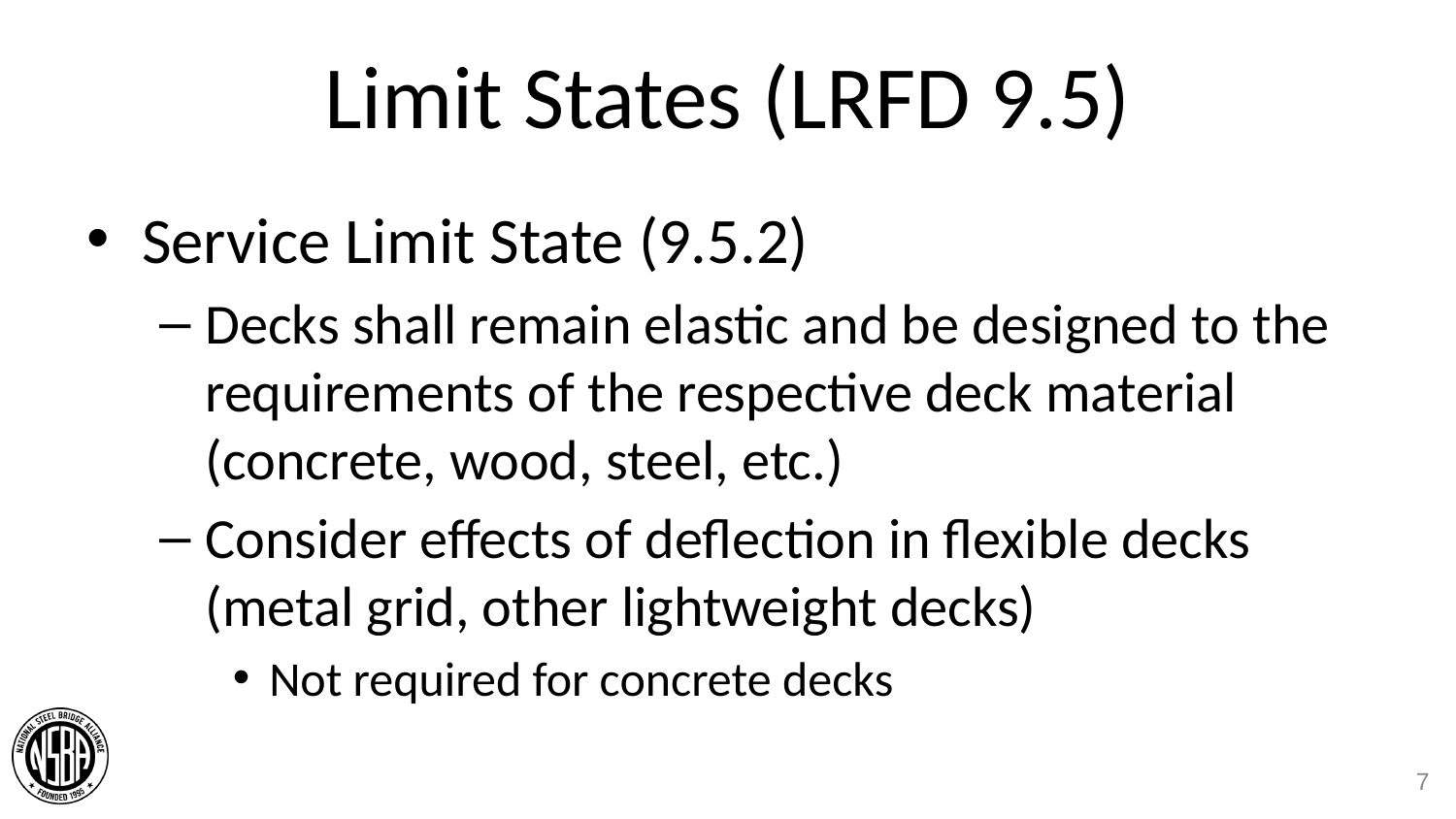

# Limit States (LRFD 9.5)
Service Limit State (9.5.2)
Decks shall remain elastic and be designed to the requirements of the respective deck material (concrete, wood, steel, etc.)
Consider effects of deflection in flexible decks (metal grid, other lightweight decks)
Not required for concrete decks

7